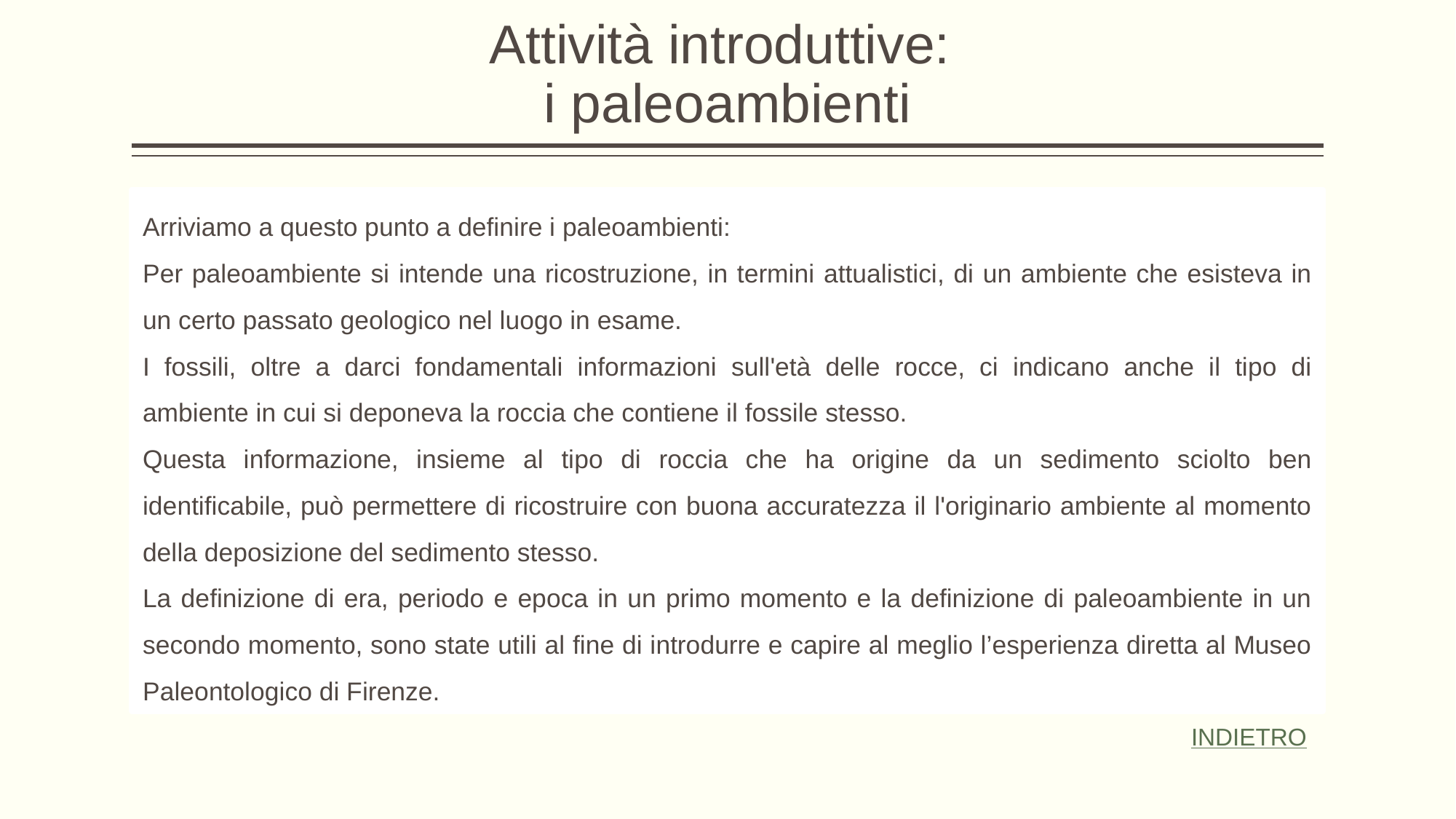

# Attività introduttive: i paleoambienti
Arriviamo a questo punto a definire i paleoambienti:
Per paleoambiente si intende una ricostruzione, in termini attualistici, di un ambiente che esisteva in un certo passato geologico nel luogo in esame.
I fossili, oltre a darci fondamentali informazioni sull'età delle rocce, ci indicano anche il tipo di ambiente in cui si deponeva la roccia che contiene il fossile stesso.
Questa informazione, insieme al tipo di roccia che ha origine da un sedimento sciolto ben identificabile, può permettere di ricostruire con buona accuratezza il l'originario ambiente al momento della deposizione del sedimento stesso.
La definizione di era, periodo e epoca in un primo momento e la definizione di paleoambiente in un secondo momento, sono state utili al fine di introdurre e capire al meglio l’esperienza diretta al Museo Paleontologico di Firenze.
INDIETRO